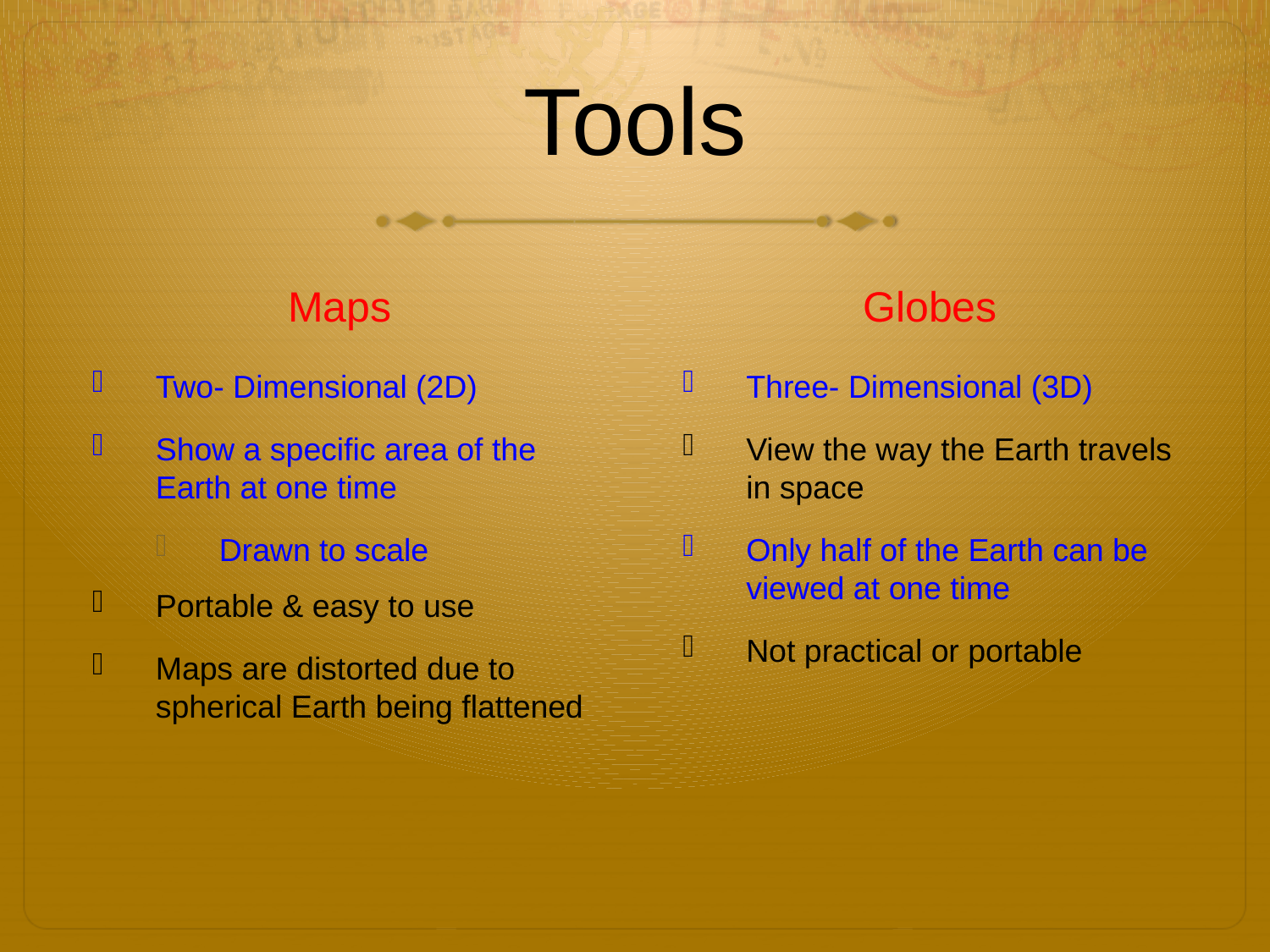

# Tools
Maps
Globes
Two- Dimensional (2D)
Show a specific area of the Earth at one time
Drawn to scale
Portable & easy to use
Maps are distorted due to spherical Earth being flattened
Three- Dimensional (3D)
View the way the Earth travels in space
Only half of the Earth can be viewed at one time
Not practical or portable